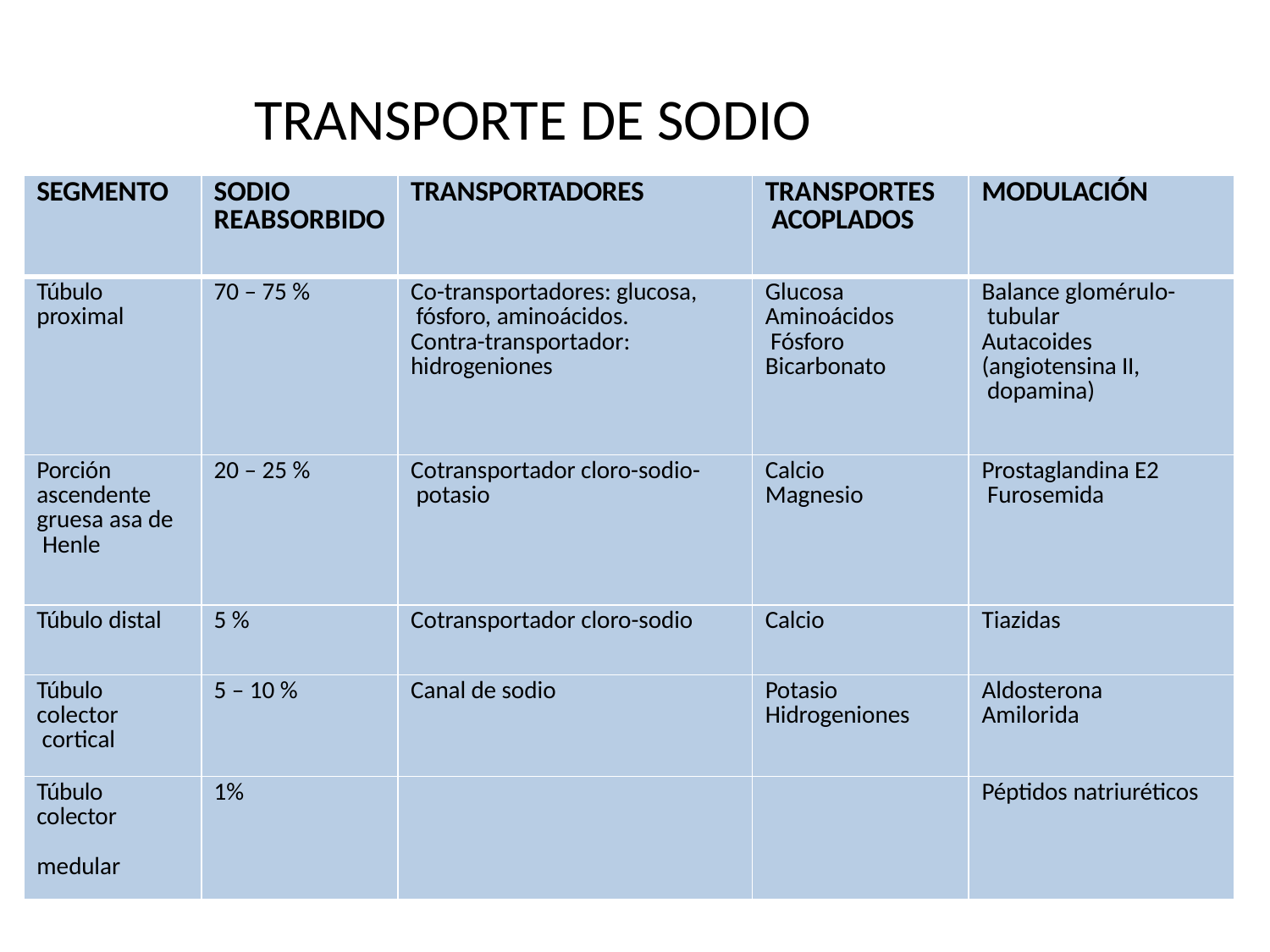

# TRANSPORTE DE SODIO
| SEGMENTO | SODIO REABSORBIDO | TRANSPORTADORES | TRANSPORTES ACOPLADOS | MODULACIÓN |
| --- | --- | --- | --- | --- |
| Túbulo proximal | 70 – 75 % | Co-transportadores: glucosa, fósforo, aminoácidos. Contra-transportador: hidrogeniones | Glucosa Aminoácidos Fósforo Bicarbonato | Balance glomérulo- tubular Autacoides (angiotensina II, dopamina) |
| Porción ascendente gruesa asa de Henle | 20 – 25 % | Cotransportador cloro-sodio- potasio | Calcio Magnesio | Prostaglandina E2 Furosemida |
| Túbulo distal | 5 % | Cotransportador cloro-sodio | Calcio | Tiazidas |
| Túbulo colector cortical | 5 – 10 % | Canal de sodio | Potasio Hidrogeniones | Aldosterona Amilorida |
| Túbulo colector medular | 1% |  |  | Péptidos natriuréticos |